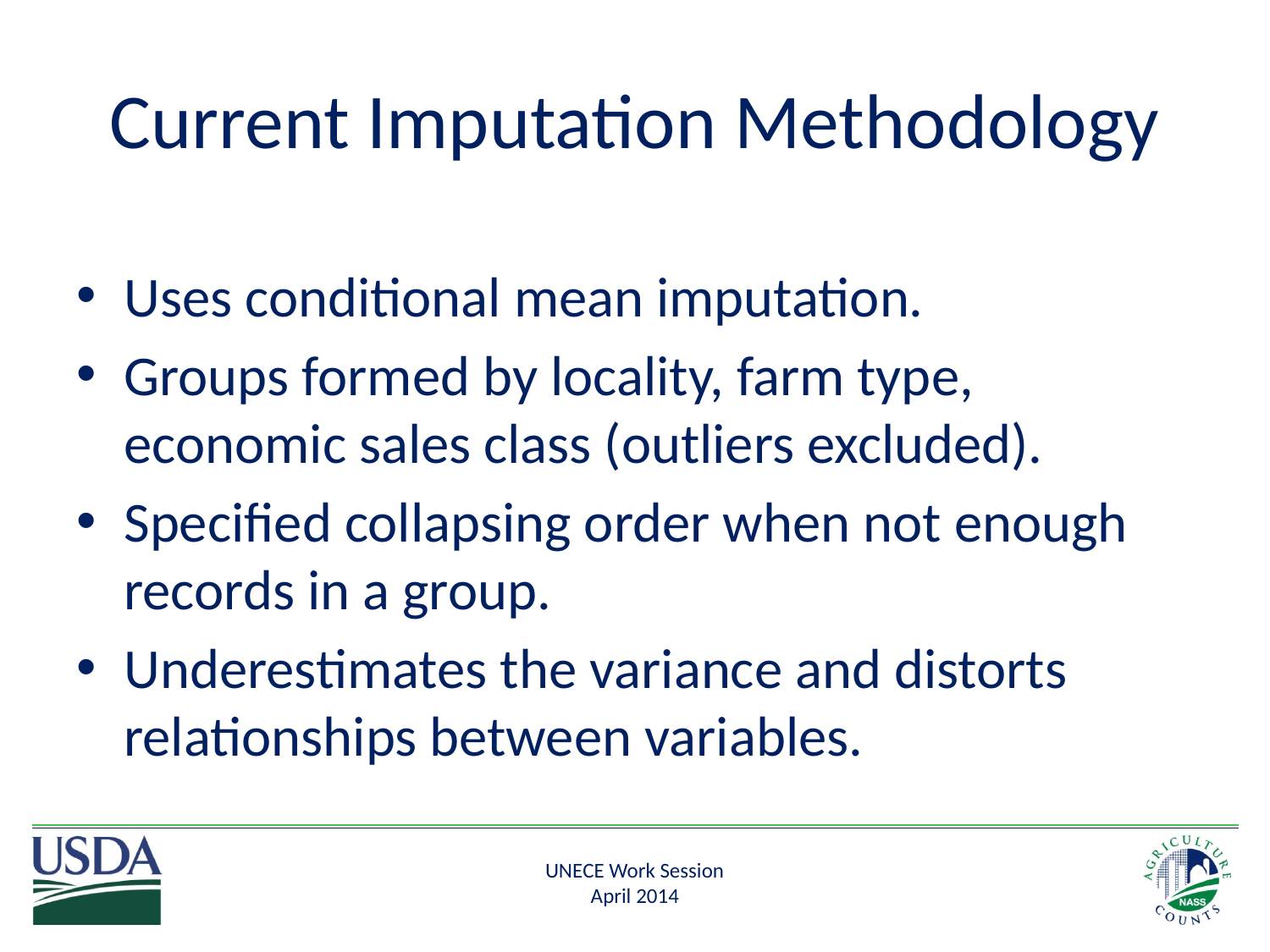

# Current Imputation Methodology
Uses conditional mean imputation.
Groups formed by locality, farm type, economic sales class (outliers excluded).
Specified collapsing order when not enough records in a group.
Underestimates the variance and distorts relationships between variables.